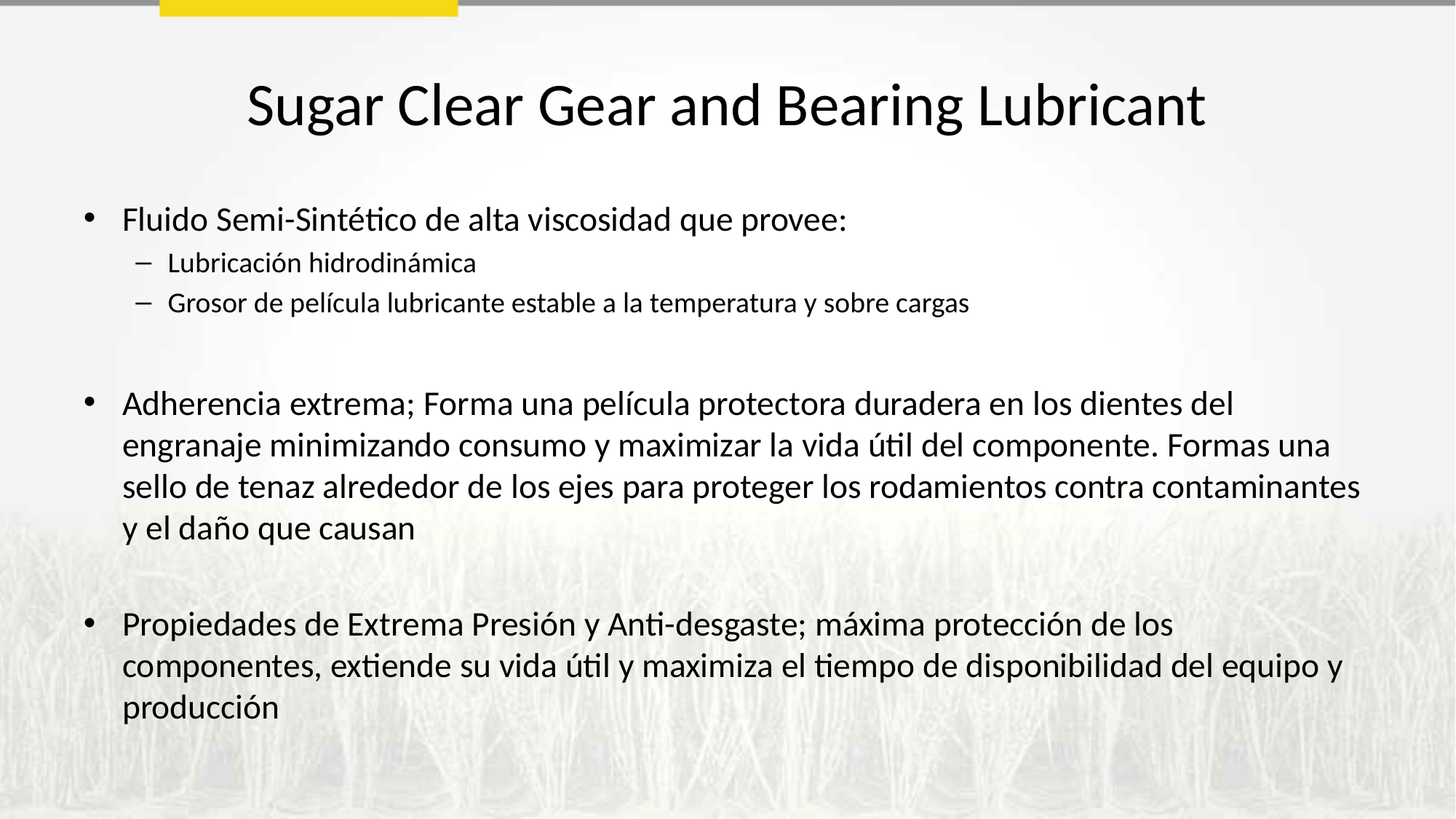

# Sugar Clear Gear and Bearing Lubricant
Fluido Semi-Sintético de alta viscosidad que provee:
Lubricación hidrodinámica
Grosor de película lubricante estable a la temperatura y sobre cargas

Adherencia extrema; Forma una película protectora duradera en los dientes del engranaje minimizando consumo y maximizar la vida útil del componente. Formas una sello de tenaz alrededor de los ejes para proteger los rodamientos contra contaminantes y el daño que causan

Propiedades de Extrema Presión y Anti-desgaste; máxima protección de los componentes, extiende su vida útil y maximiza el tiempo de disponibilidad del equipo y producción